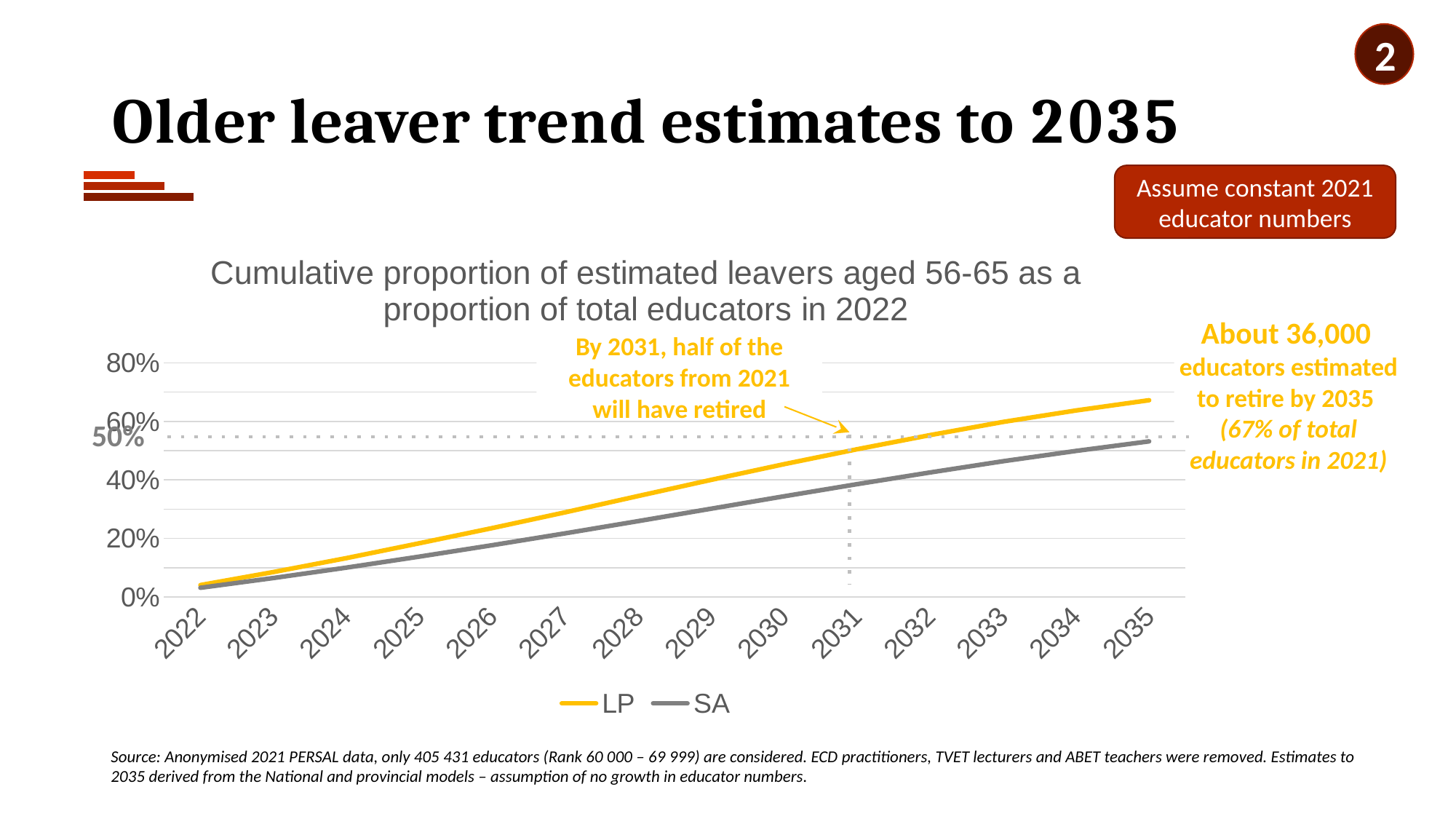

2
# Older leaver trend estimates to 2035
Assume constant 2021 educator numbers

### Chart: Cumulative proportion of estimated leavers aged 56-65 as a proportion of total educators in 2022

| Category | LP | SA |
|---|---|---|
| 2022 | 0.04050967437470505 | 0.031152033268299663 |
| 2023 | 0.08494572911750825 | 0.06460285473977076 |
| 2024 | 0.13255309108069843 | 0.10008854774301915 |
| 2025 | 0.1833128834355828 | 0.13772503829258245 |
| 2026 | 0.23524303916941952 | 0.17675017450564953 |
| 2027 | 0.2890608777725342 | 0.217223152644963 |
| 2028 | 0.34484190655969793 | 0.25897378345513783 |
| 2029 | 0.3999433695139216 | 0.3015112312575999 |
| 2030 | 0.45381783860311464 | 0.3438932888703626 |
| 2031 | 0.5047663992449268 | 0.38536520394345763 |
| 2032 | 0.5530344502123643 | 0.42535227942609216 |
| 2033 | 0.5979801793298726 | 0.46367692653003834 |
| 2034 | 0.6372439830108542 | 0.4989480330808448 |
| 2035 | 0.6721661160924964 | 0.5315676403629717 |
By 2031, half of the educators from 2021 will have retired
About 36,000
educators estimated to retire by 2035
(67% of total educators in 2021)
50%
Source: Anonymised 2021 PERSAL data, only 405 431 educators (Rank 60 000 – 69 999) are considered. ECD practitioners, TVET lecturers and ABET teachers were removed. Estimates to 2035 derived from the National and provincial models – assumption of no growth in educator numbers.